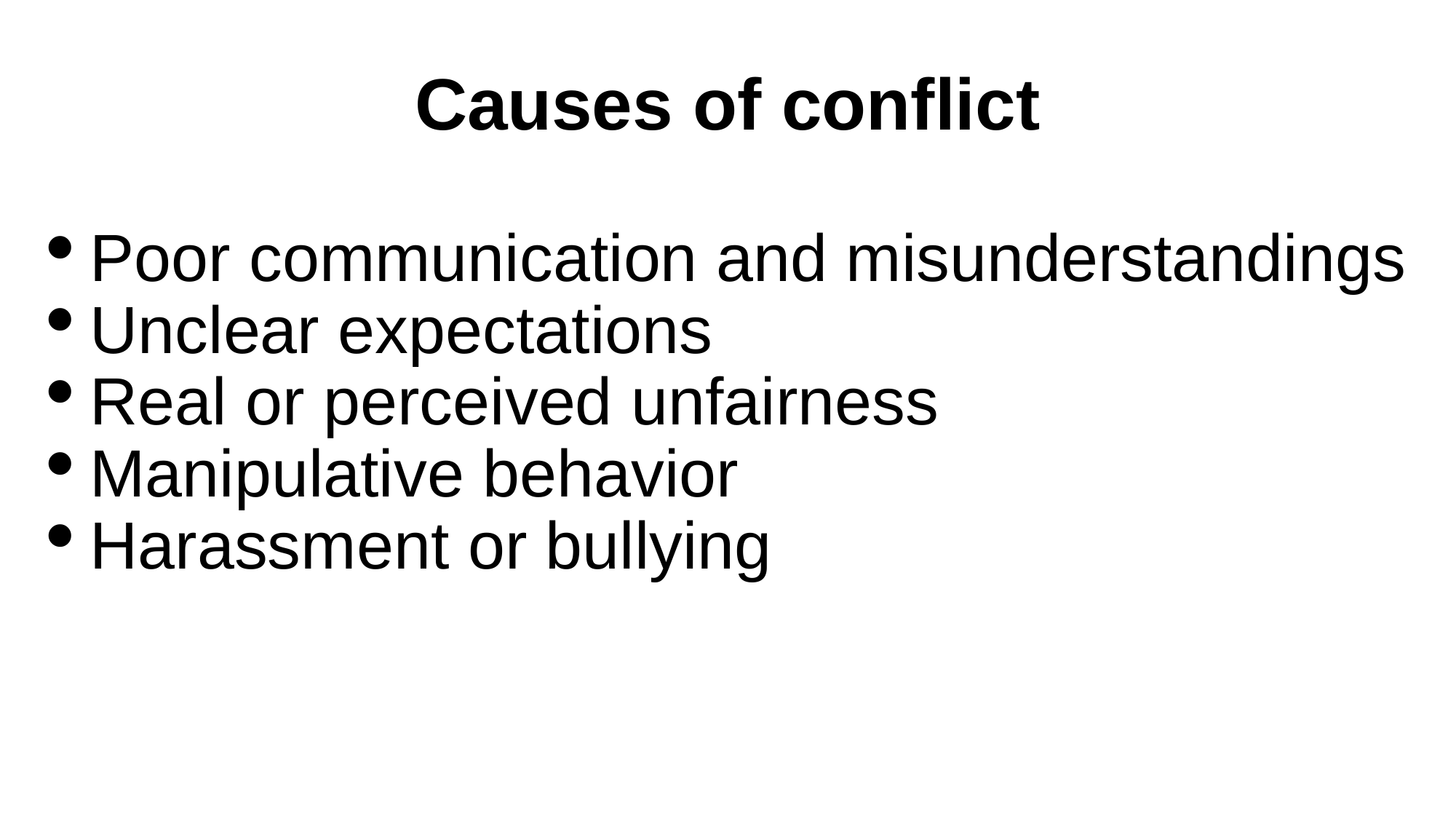

# Causes of conflict
Poor communication and misunderstandings
Unclear expectations
Real or perceived unfairness
Manipulative behavior
Harassment or bullying